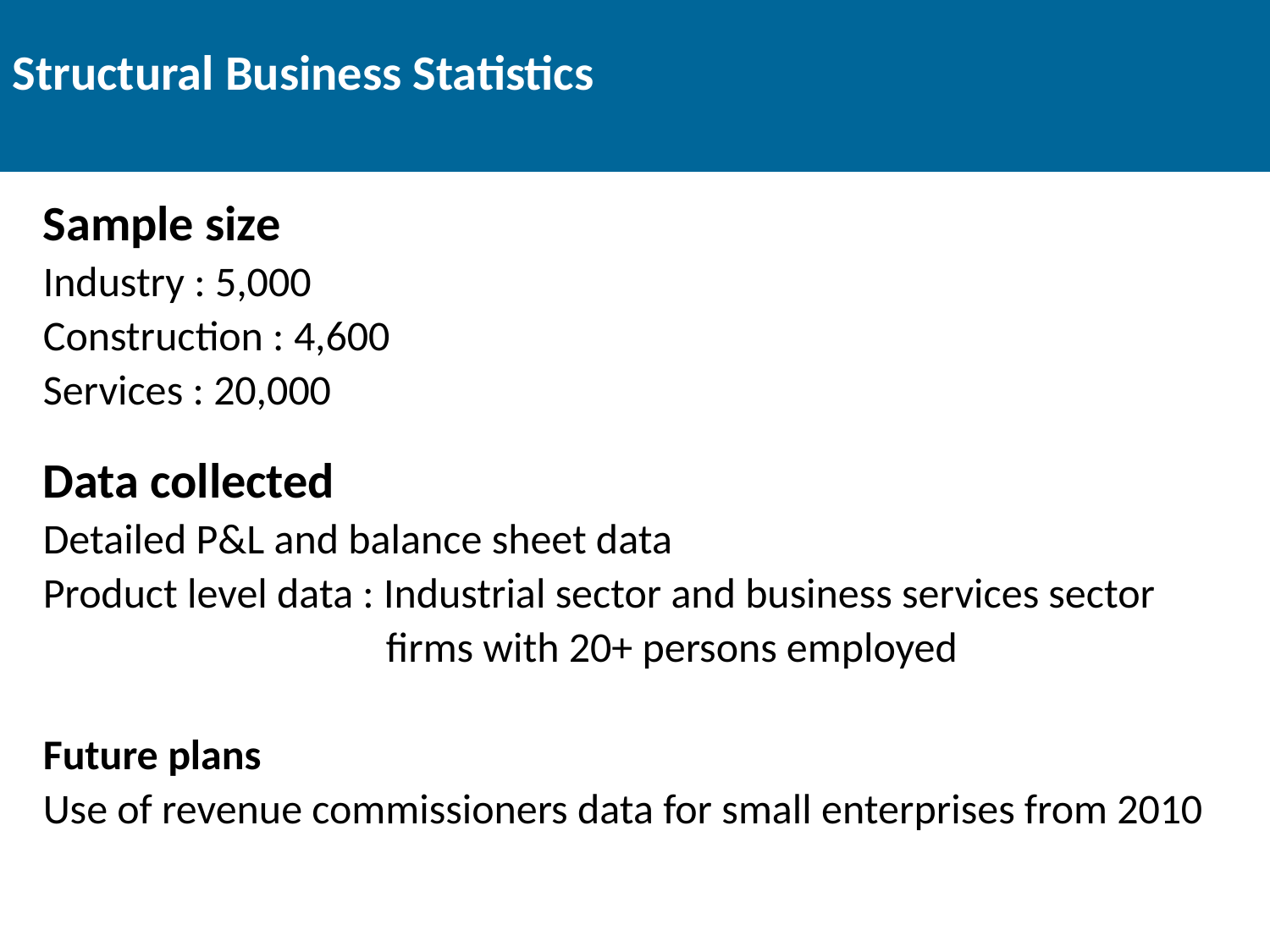

# Structural Business Statistics
Sample size
Industry : 5,000
Construction : 4,600
Services : 20,000

Data collected
Detailed P&L and balance sheet data
Product level data : Industrial sector and business services sector
                                    firms with 20+ persons employed

Future plans
Use of revenue commissioners data for small enterprises from 2010